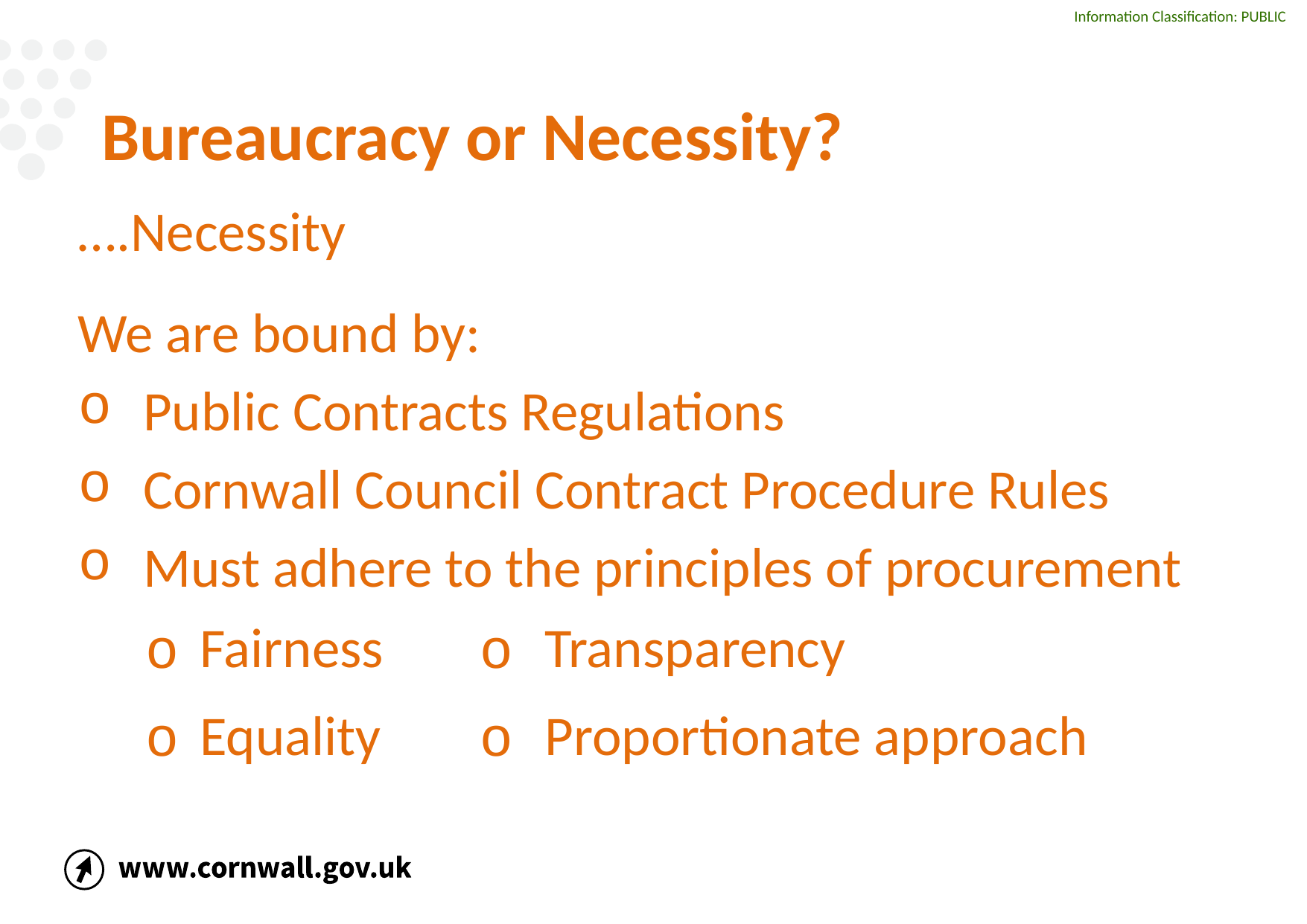

# Bureaucracy or Necessity?
….Necessity

We are bound by:
Public Contracts Regulations
Cornwall Council Contract Procedure Rules
Must adhere to the principles of procurement

| Fairness | Transparency |
| --- | --- |
| Equality | Proportionate approach |